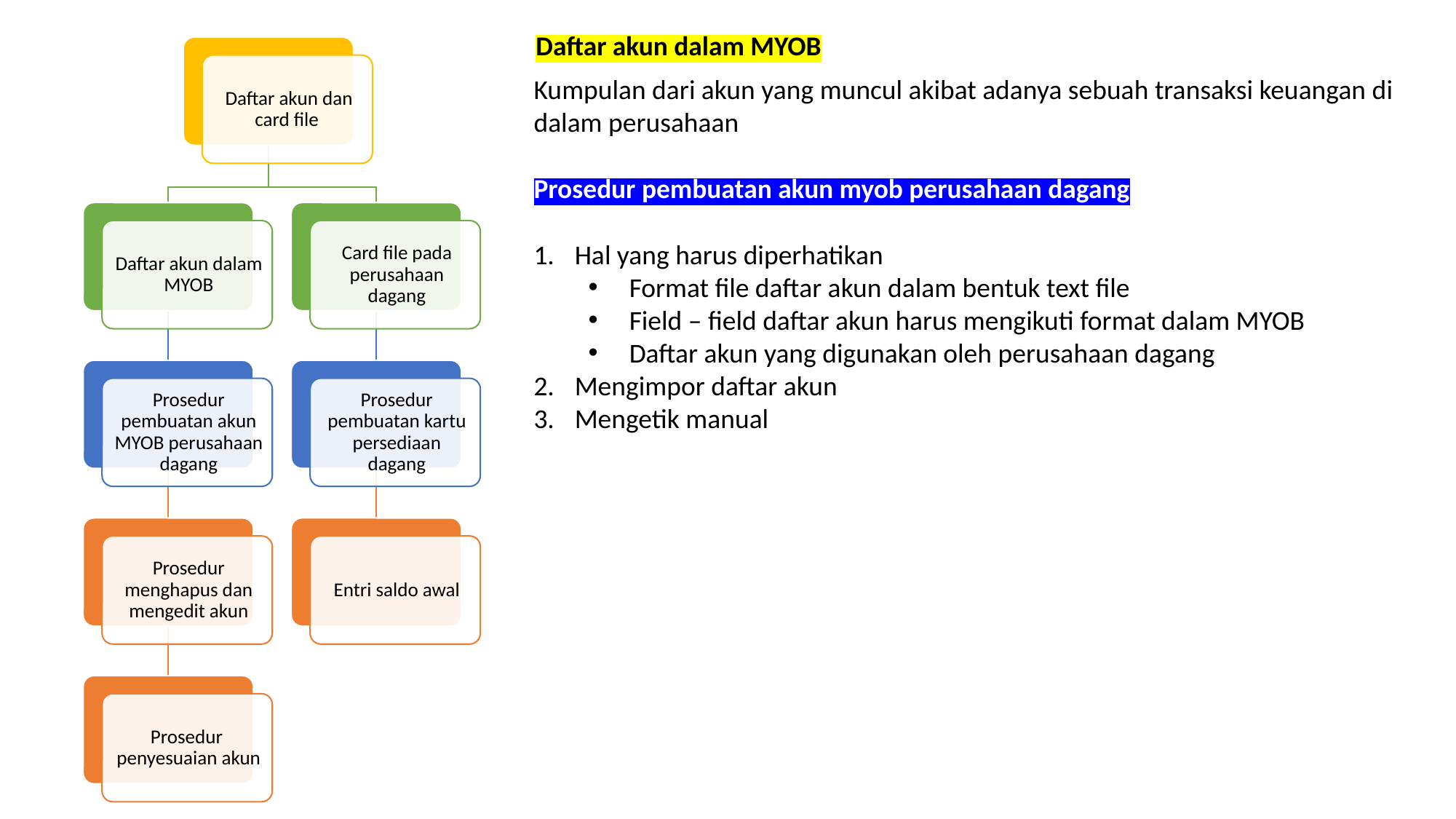

Daftar akun dalam MYOB
Daftar akun dan card file
Daftar akun dalam MYOB
Prosedur pembuatan akun MYOB perusahaan dagang
Prosedur menghapus dan mengedit akun
Prosedur  penyesuaian akun
Card file pada perusahaan dagang
Prosedur pembuatan kartu persediaan dagang
Entri saldo awal
Kumpulan dari akun yang muncul akibat adanya sebuah transaksi keuangan di dalam perusahaan
Prosedur pembuatan akun myob perusahaan dagang
Hal yang harus diperhatikan
Format file daftar akun dalam bentuk text file
Field – field daftar akun harus mengikuti format dalam MYOB
Daftar akun yang digunakan oleh perusahaan dagang
Mengimpor daftar akun
Mengetik manual